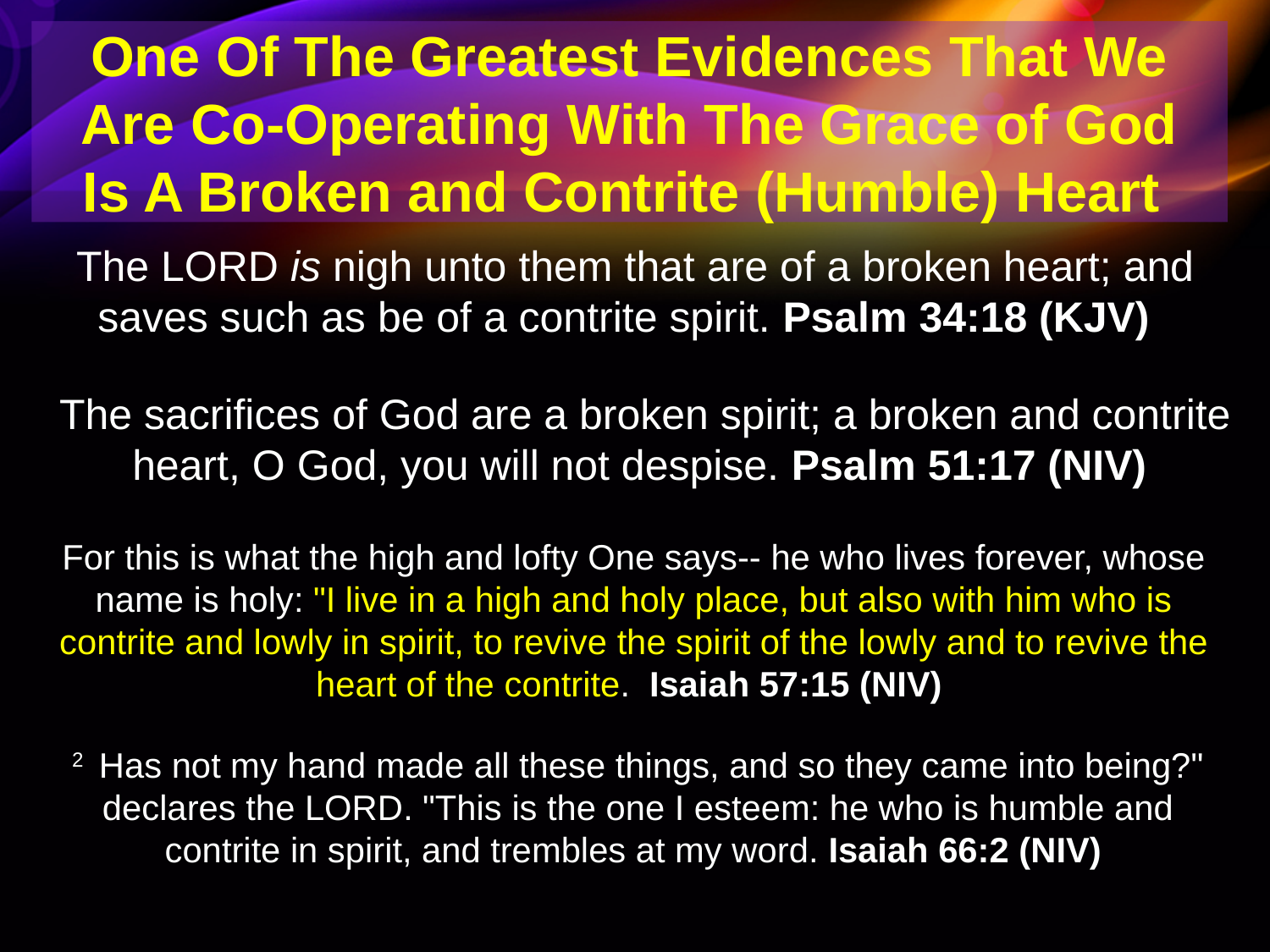

One Of The Greatest Evidences That We Are Co-Operating With The Grace of God
Is A Broken and Contrite (Humble) Heart
 The LORD is nigh unto them that are of a broken heart; and saves such as be of a contrite spirit. Psalm 34:18 (KJV)
The sacrifices of God are a broken spirit; a broken and contrite heart, O God, you will not despise. Psalm 51:17 (NIV)
For this is what the high and lofty One says-- he who lives forever, whose name is holy: "I live in a high and holy place, but also with him who is contrite and lowly in spirit, to revive the spirit of the lowly and to revive the heart of the contrite.  Isaiah 57:15 (NIV)
2  Has not my hand made all these things, and so they came into being?" declares the LORD. "This is the one I esteem: he who is humble and contrite in spirit, and trembles at my word. Isaiah 66:2 (NIV)